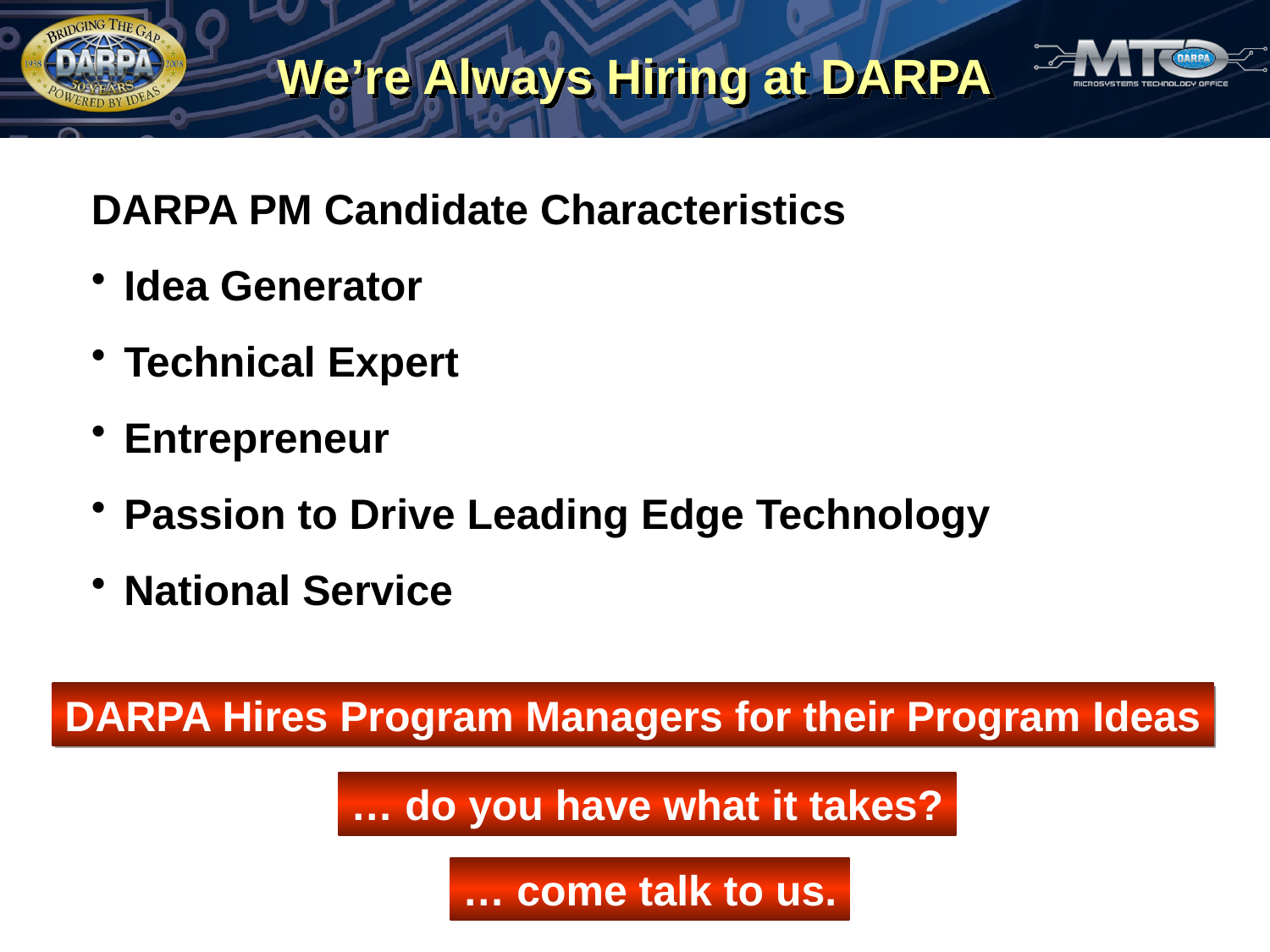

# We’re Always Hiring at DARPA
DARPA PM Candidate Characteristics
Idea Generator
Technical Expert
Entrepreneur
Passion to Drive Leading Edge Technology
National Service

DARPA Hires Program Managers for their Program Ideas
… do you have what it takes?
… come talk to us.